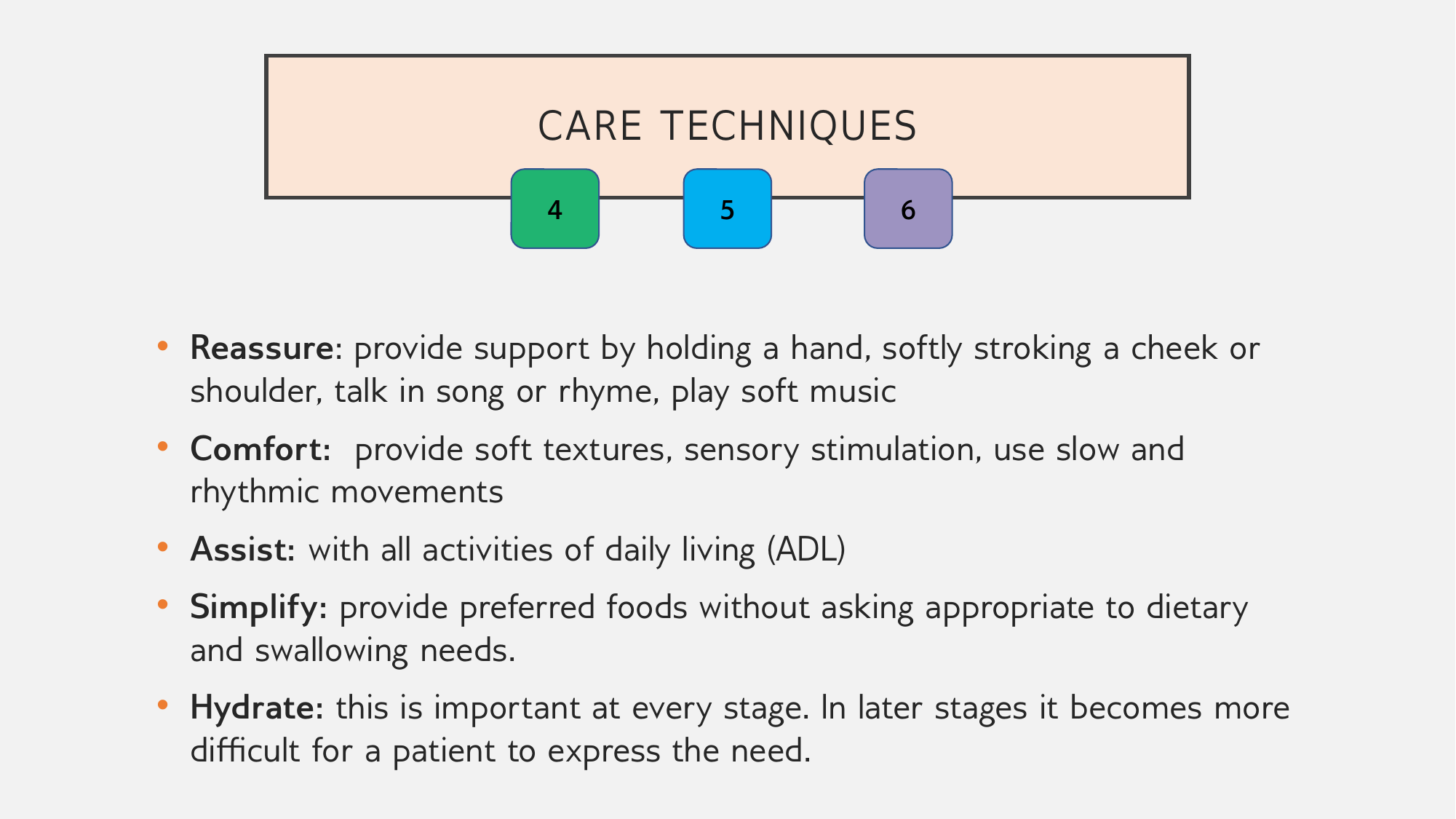

# Care Techniques
4
5
6
Reassure: provide support by holding a hand, softly stroking a cheek or shoulder, talk in song or rhyme, play soft music
Comfort:  provide soft textures, sensory stimulation, use slow and rhythmic movements
Assist: with all activities of daily living (ADL)
Simplify: provide preferred foods without asking appropriate to dietary and swallowing needs.
Hydrate: this is important at every stage. In later stages it becomes more difficult for a patient to express the need.